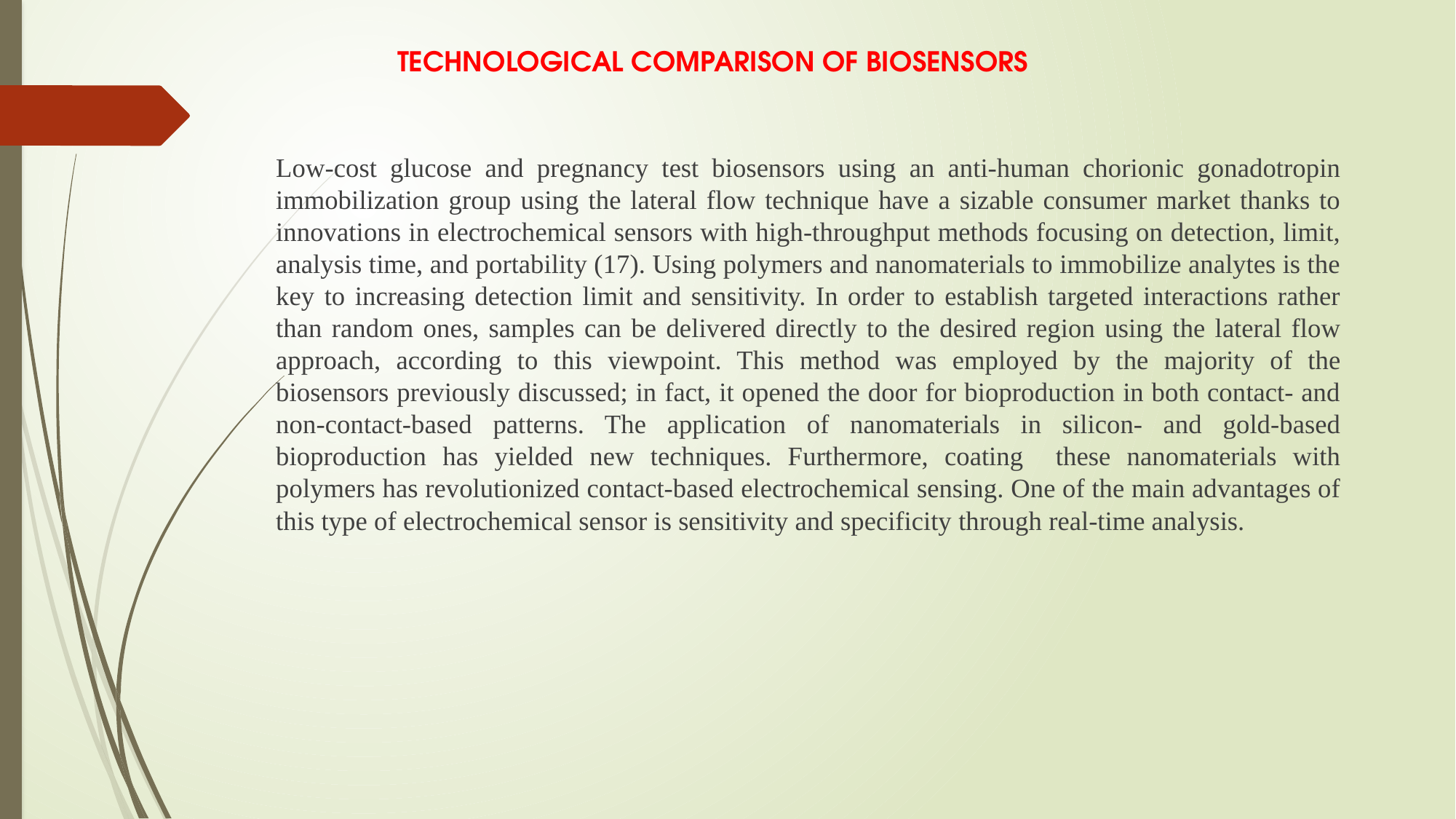

TECHNOLOGICAL COMPARISON OF BIOSENSORS

Low-cost glucose and pregnancy test biosensors using an anti-human chorionic gonadotropin immobilization group using the lateral flow technique have a sizable consumer market thanks to innovations in electrochemical sensors with high-throughput methods focusing on detection, limit, analysis time, and portability (17). Using polymers and nanomaterials to immobilize analytes is the key to increasing detection limit and sensitivity. In order to establish targeted interactions rather than random ones, samples can be delivered directly to the desired region using the lateral flow approach, according to this viewpoint. This method was employed by the majority of the biosensors previously discussed; in fact, it opened the door for bioproduction in both contact- and non-contact-based patterns. The application of nanomaterials in silicon- and gold-based bioproduction has yielded new techniques. Furthermore, coating  these nanomaterials with polymers has revolutionized contact-based electrochemical sensing. One of the main advantages of this type of electrochemical sensor is sensitivity and specificity through real-time analysis.